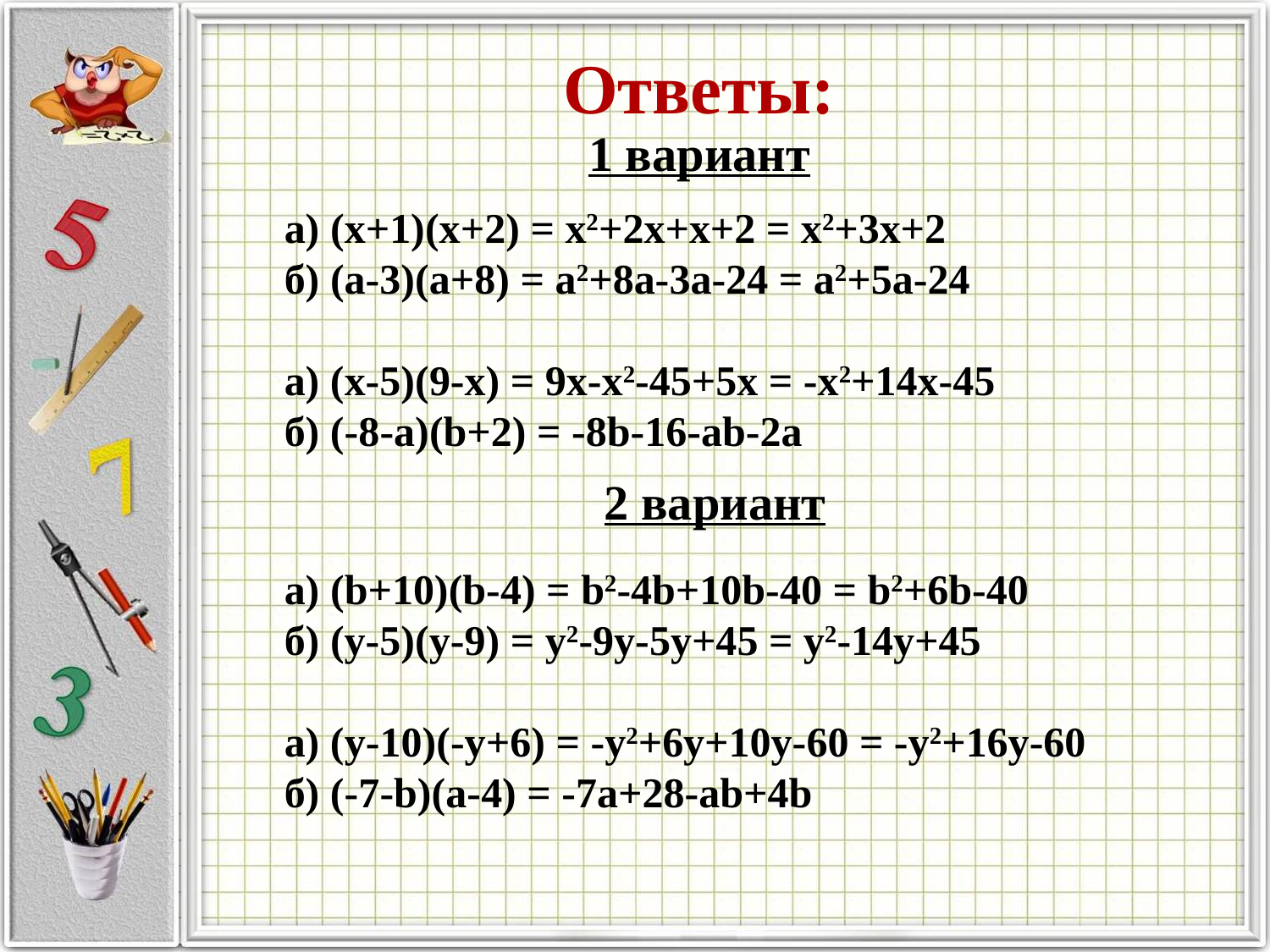

Ответы:
1 вариант
а) (x+1)(x+2) = x2+2x+x+2 = x2+3x+2
б) (a-3)(a+8) = a2+8a-3a-24 = a2+5a-24

a) (x-5)(9-x) = 9x-x2-45+5x = -x2+14x-45
б) (-8-a)(b+2) = -8b-16-ab-2a
2 вариант
а) (b+10)(b-4) = b2-4b+10b-40 = b2+6b-40
б) (y-5)(y-9) = y2-9y-5y+45 = y2-14y+45

a) (y-10)(-y+6) = -y2+6y+10y-60 = -y2+16y-60
б) (-7-b)(a-4) = -7a+28-ab+4b